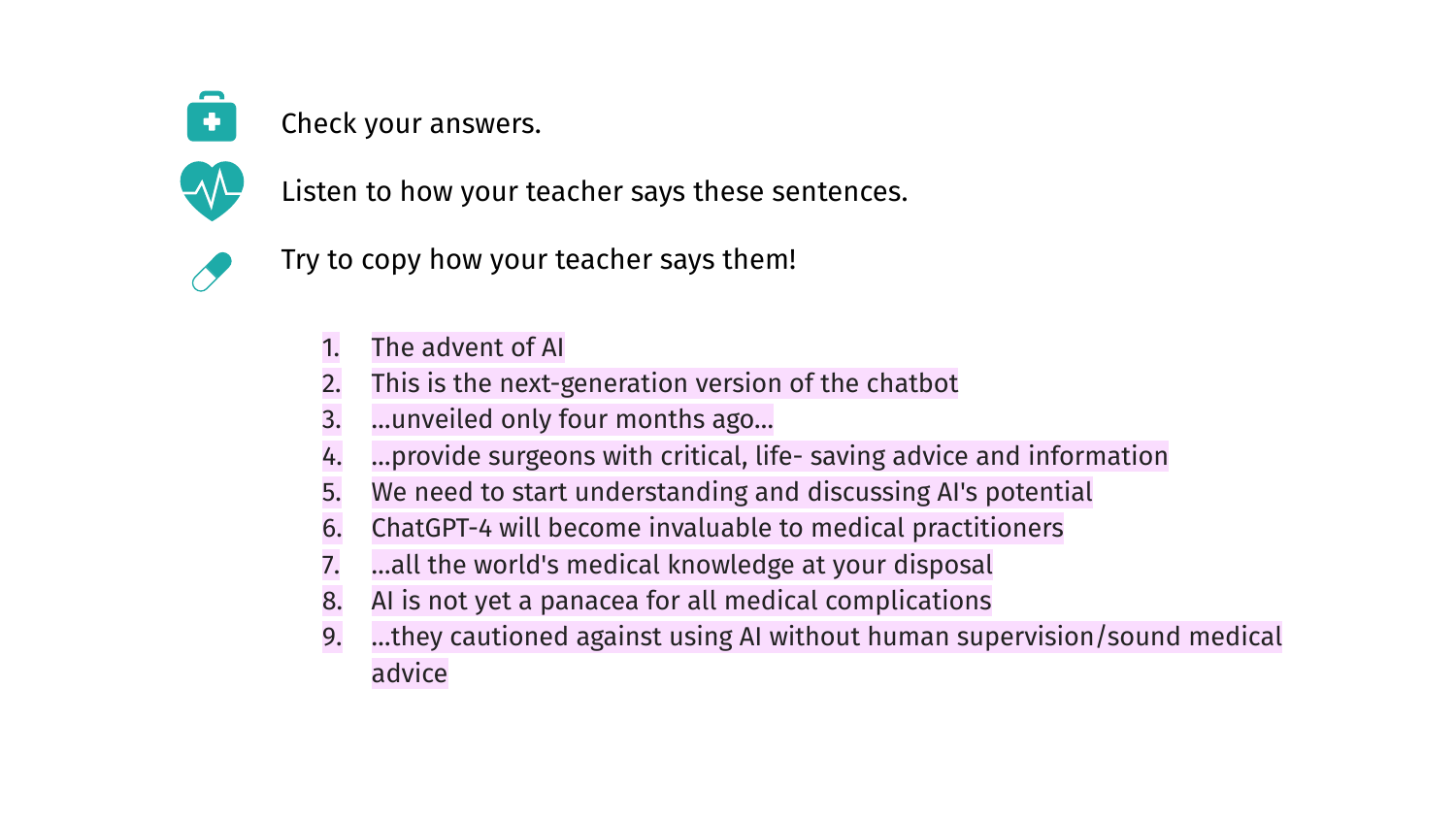

Check your answers.

Listen to how your teacher says these sentences.

Try to copy how your teacher says them!

The advent of AI
This is the next-generation version of the chatbot
…unveiled only four months ago…
…provide surgeons with critical, life- saving advice and information
We need to start understanding and discussing AI's potential
ChatGPT-4 will become invaluable to medical practitioners
…all the world's medical knowledge at your disposal
AI is not yet a panacea for all medical complications
…they cautioned against using AI without human supervision/sound medical advice